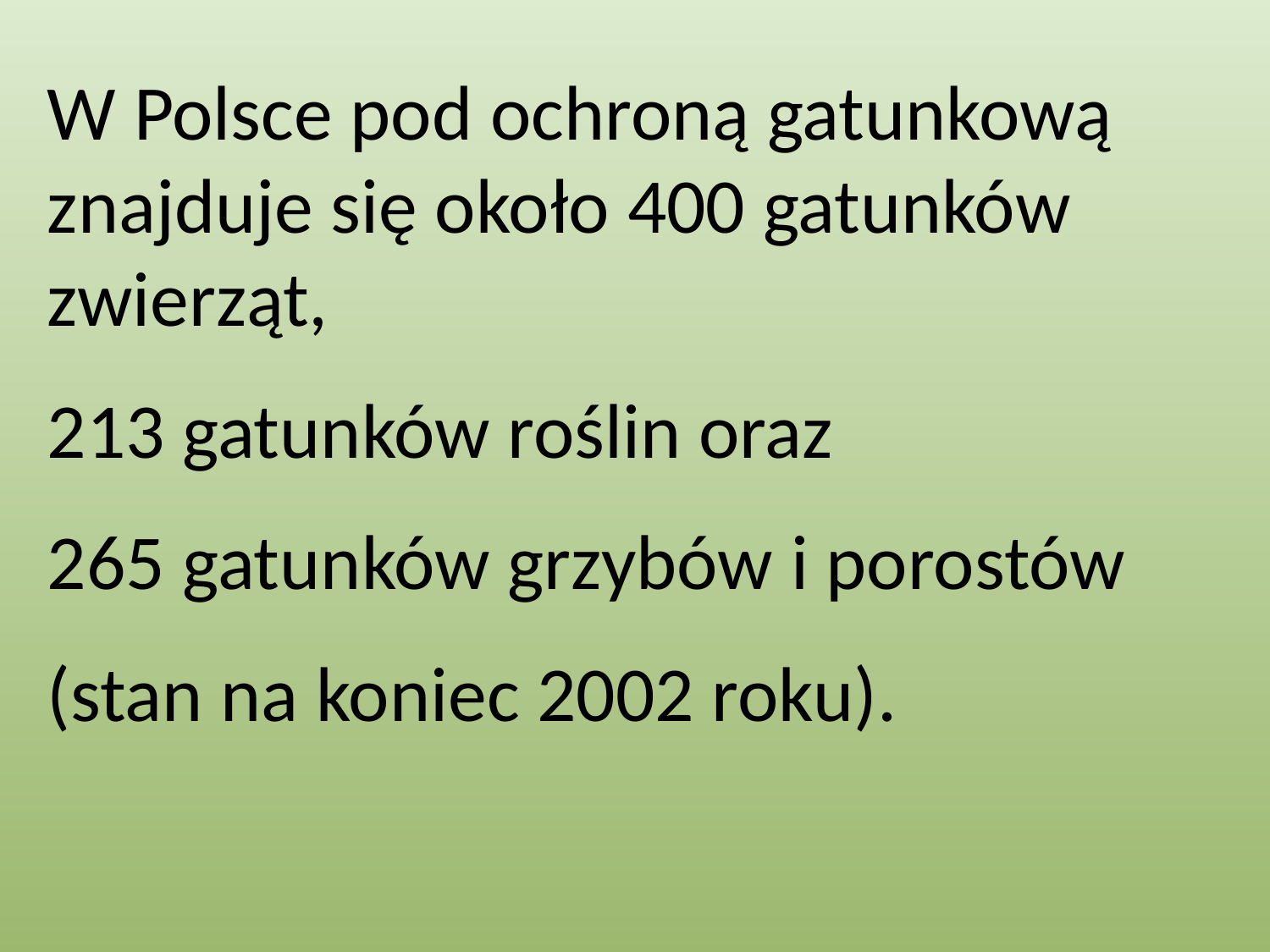

W Polsce pod ochroną gatunkową znajduje się około 400 gatunków zwierząt,
213 gatunków roślin oraz
265 gatunków grzybów i porostów
(stan na koniec 2002 roku).